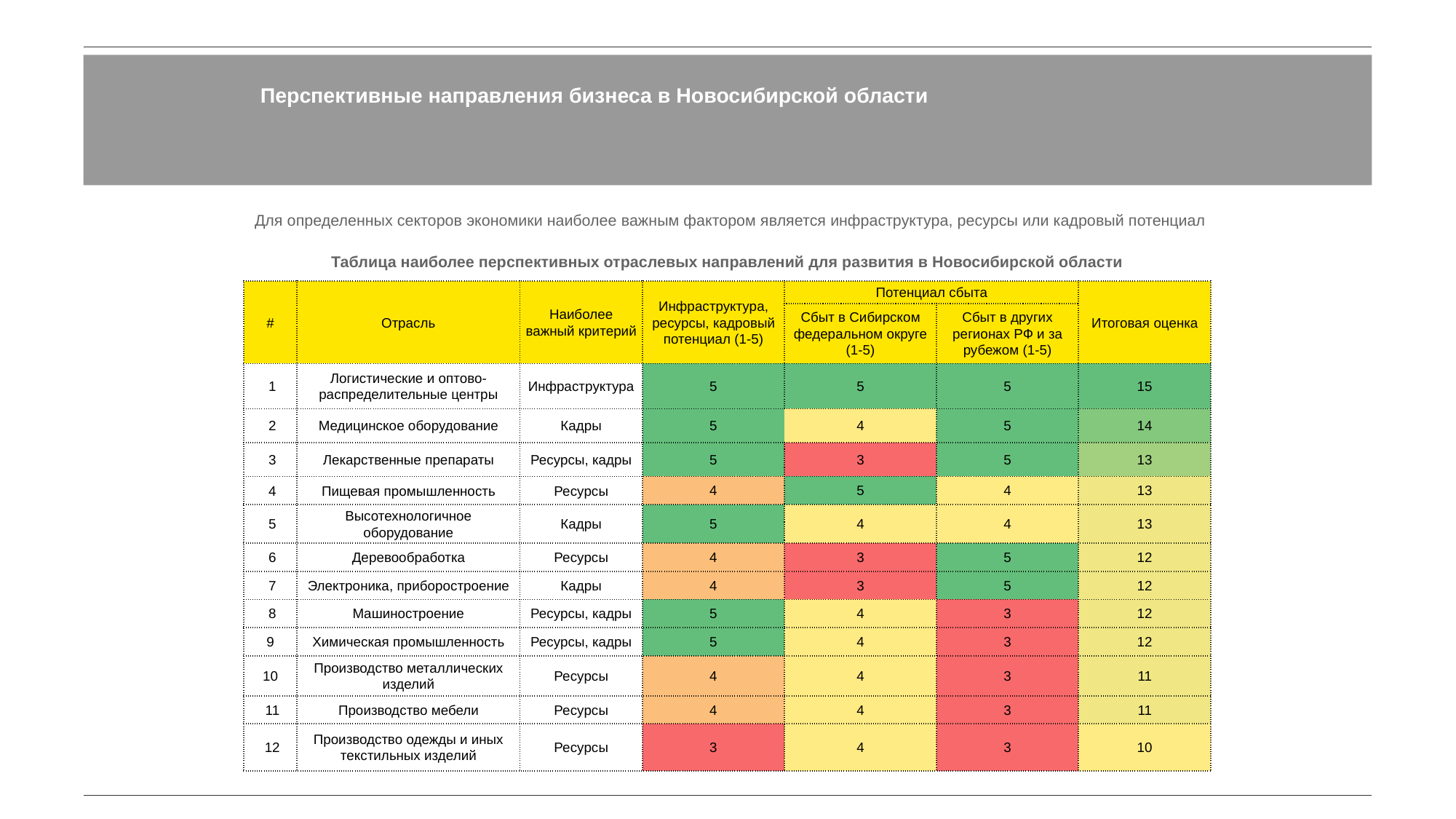

Перспективные направления бизнеса в Новосибирской области
Для определенных секторов экономики наиболее важным фактором является инфраструктура, ресурсы или кадровый потенциал
Таблица наиболее перспективных отраслевых направлений для развития в Новосибирской области
| # | Отрасль | Наиболее важный критерий | Инфраструктура, ресурсы, кадровый потенциал (1-5) | Потенциал сбыта |  | Итоговая оценка |
| --- | --- | --- | --- | --- | --- | --- |
|  |  |  |  | Сбыт в Сибирском федеральном округе (1-5) | Сбыт в других регионах РФ и за рубежом (1-5) |  |
| 1 | Логистические и оптово-распределительные центры | Инфраструктура | 5 | 5 | 5 | 15 |
| 2 | Медицинское оборудование | Кадры | 5 | 4 | 5 | 14 |
| 3 | Лекарственные препараты | Ресурсы, кадры | 5 | 3 | 5 | 13 |
| 4 | Пищевая промышленность | Ресурсы | 4 | 5 | 4 | 13 |
| 5 | Высотехнологичное оборудование | Кадры | 5 | 4 | 4 | 13 |
| 6 | Деревообработка | Ресурсы | 4 | 3 | 5 | 12 |
| 7 | Электроника, приборостроение | Кадры | 4 | 3 | 5 | 12 |
| 8 | Машиностроение | Ресурсы, кадры | 5 | 4 | 3 | 12 |
| 9 | Химическая промышленность | Ресурсы, кадры | 5 | 4 | 3 | 12 |
| 10 | Производство металлических изделий | Ресурсы | 4 | 4 | 3 | 11 |
| 11 | Производство мебели | Ресурсы | 4 | 4 | 3 | 11 |
| 12 | Производство одежды и иных текстильных изделий | Ресурсы | 3 | 4 | 3 | 10 |